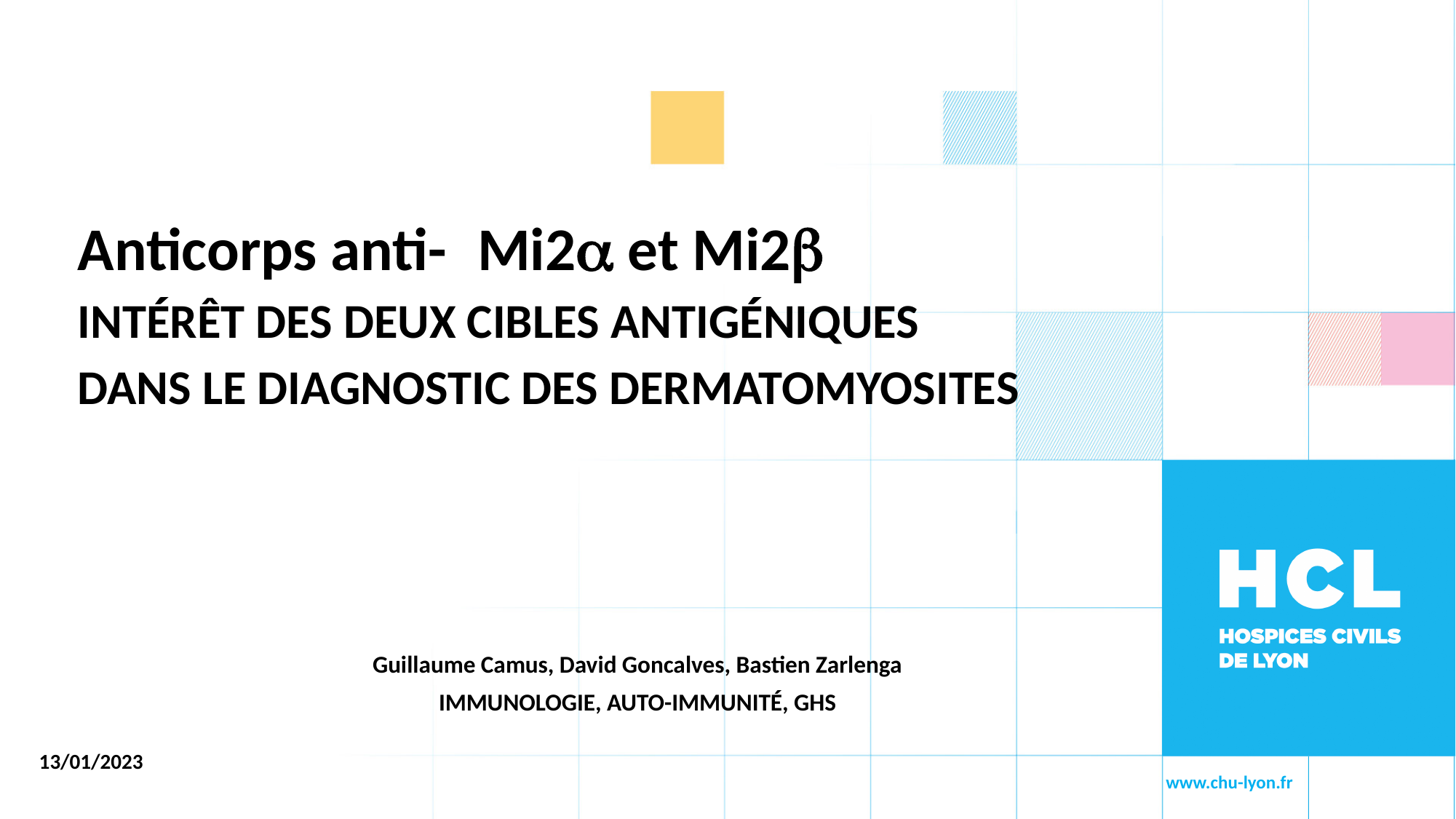

Anticorps anti- Mi2α et Mi2β
Intérêt deS deux cibles antigéniques
dans le diagnostic des dermatomyosites

Guillaume Camus, David Goncalves, Bastien Zarlenga
Immunologie, Auto-immunité, GHS

13/01/2023